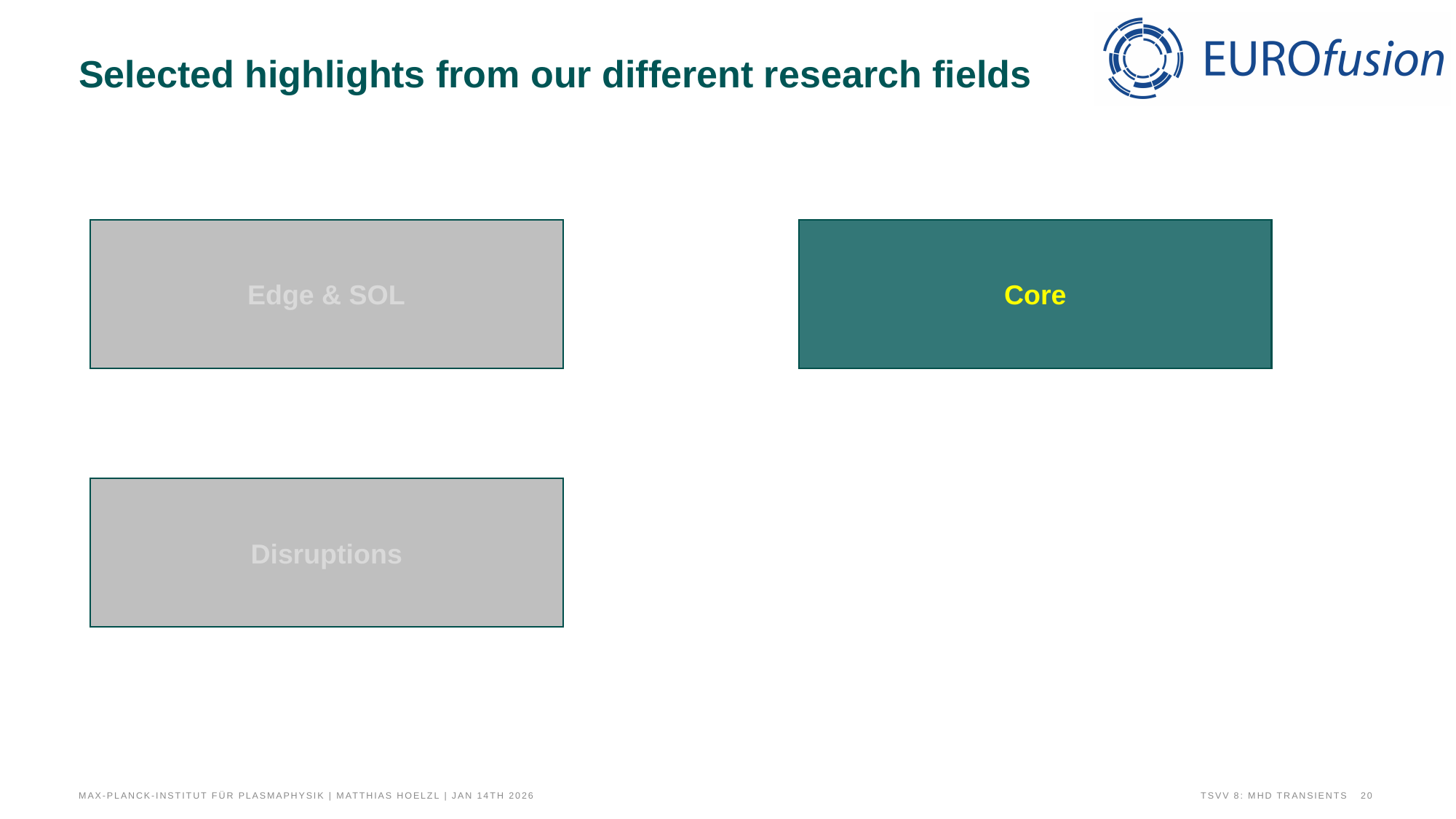

# Selected highlights from our different research fields
Edge & SOL
Core
Disruptions
Max-Planck-Institut für Plasmaphysik | Matthias Hoelzl | Jan 14th 2026
TSVV 8: MHD Transients
20